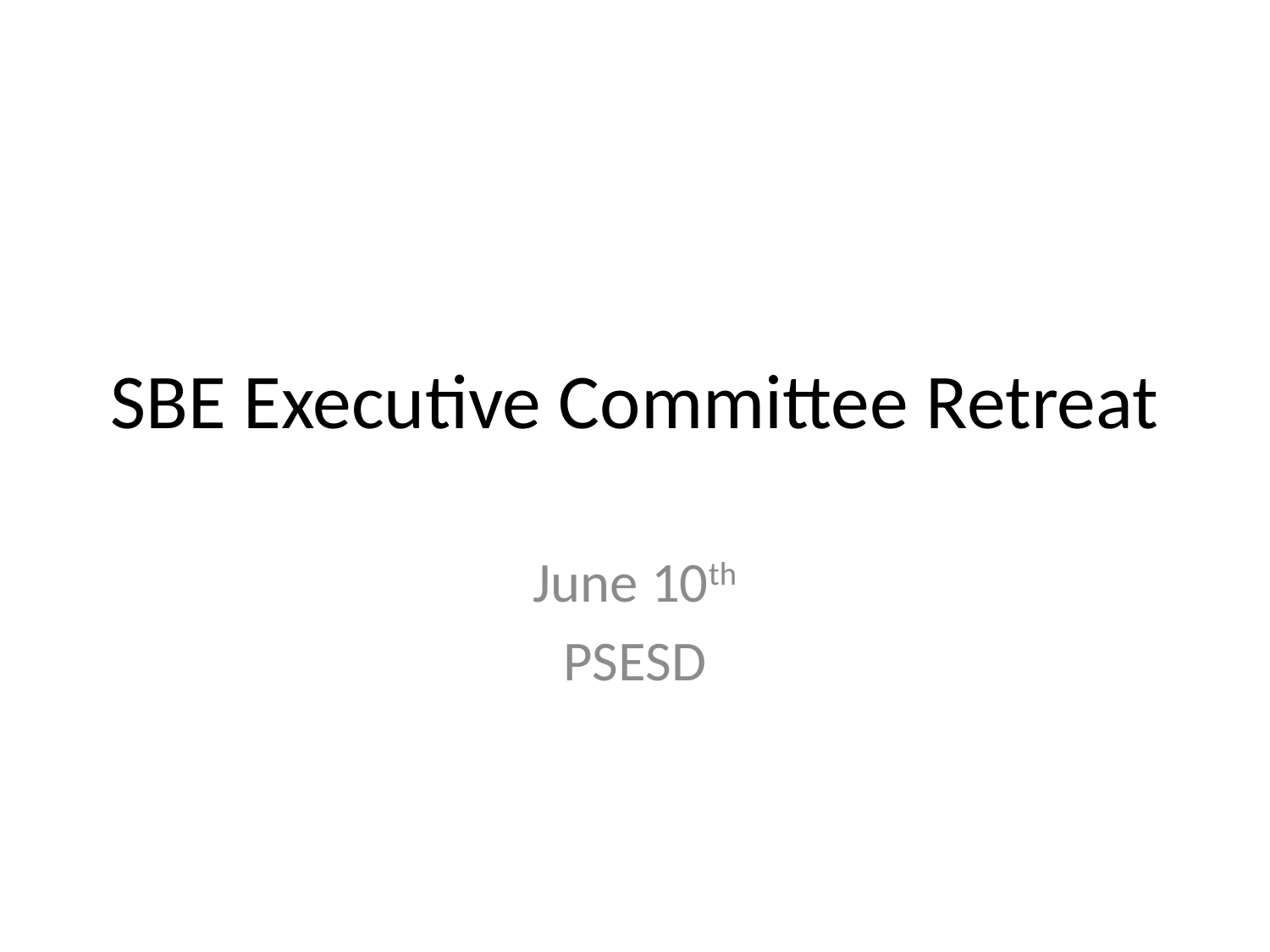

# SBE Executive Committee Retreat
June 10th
PSESD